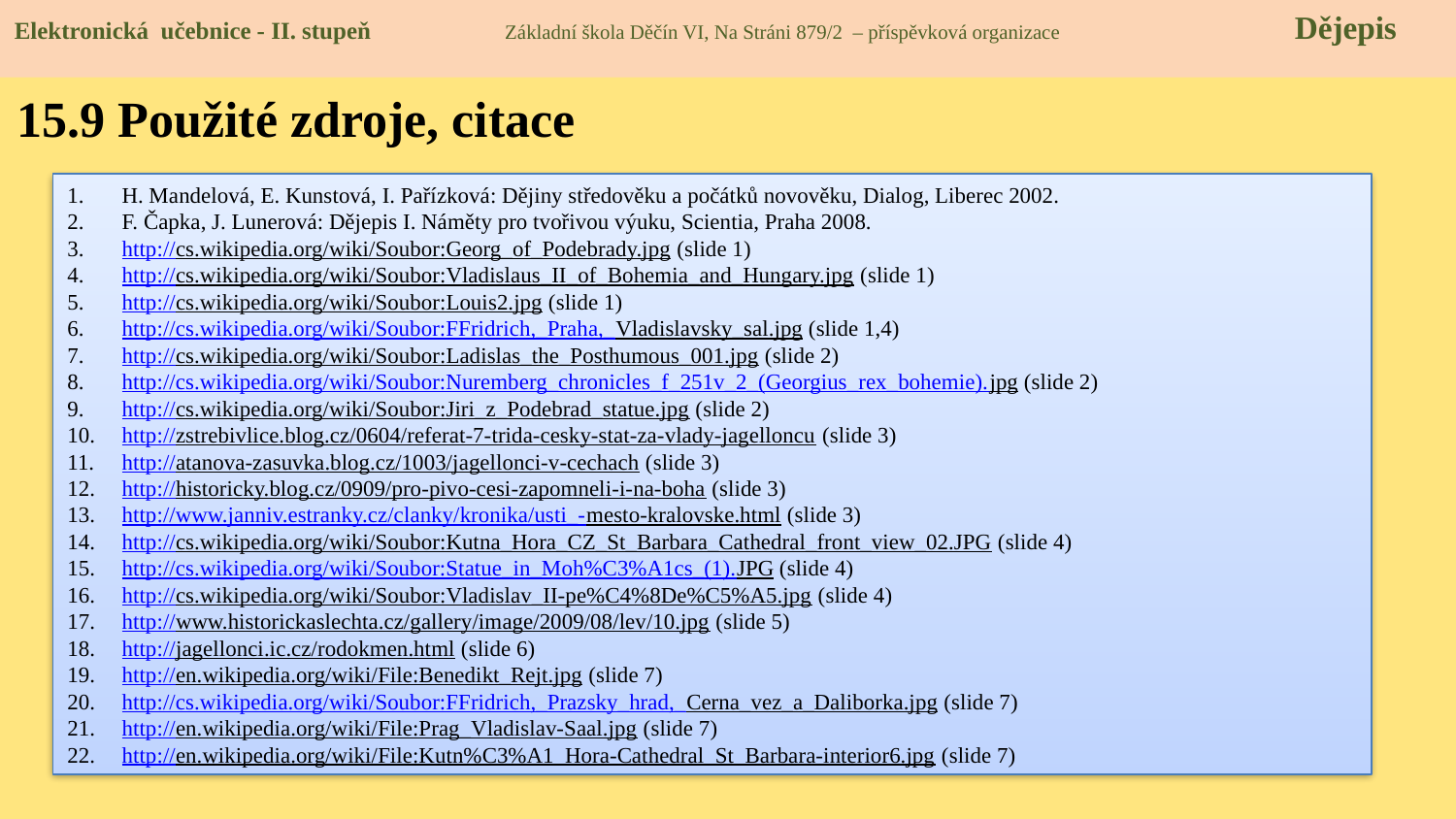

Elektronická  učebnice - II. stupeň                      Základní škola Děčín VI, Na Stráni 879/2  – příspěvková organizace                       	                     Dějepis

15.9 Použité zdroje, citace
H. Mandelová, E. Kunstová, I. Pařízková: Dějiny středověku a počátků novověku, Dialog, Liberec 2002.
F. Čapka, J. Lunerová: Dějepis I. Náměty pro tvořivou výuku, Scientia, Praha 2008.
http://cs.wikipedia.org/wiki/Soubor:Georg_of_Podebrady.jpg (slide 1)
http://cs.wikipedia.org/wiki/Soubor:Vladislaus_II_of_Bohemia_and_Hungary.jpg (slide 1)
http://cs.wikipedia.org/wiki/Soubor:Louis2.jpg (slide 1)
http://cs.wikipedia.org/wiki/Soubor:FFridrich,_Praha,_Vladislavsky_sal.jpg (slide 1,4)
http://cs.wikipedia.org/wiki/Soubor:Ladislas_the_Posthumous_001.jpg (slide 2)
http://cs.wikipedia.org/wiki/Soubor:Nuremberg_chronicles_f_251v_2_(Georgius_rex_bohemie).jpg (slide 2)
http://cs.wikipedia.org/wiki/Soubor:Jiri_z_Podebrad_statue.jpg (slide 2)
http://zstrebivlice.blog.cz/0604/referat-7-trida-cesky-stat-za-vlady-jagelloncu (slide 3)
http://atanova-zasuvka.blog.cz/1003/jagellonci-v-cechach (slide 3)
http://historicky.blog.cz/0909/pro-pivo-cesi-zapomneli-i-na-boha (slide 3)
http://www.janniv.estranky.cz/clanky/kronika/usti_-mesto-kralovske.html (slide 3)
http://cs.wikipedia.org/wiki/Soubor:Kutna_Hora_CZ_St_Barbara_Cathedral_front_view_02.JPG (slide 4)
http://cs.wikipedia.org/wiki/Soubor:Statue_in_Moh%C3%A1cs_(1).JPG (slide 4)
http://cs.wikipedia.org/wiki/Soubor:Vladislav_II-pe%C4%8De%C5%A5.jpg (slide 4)
http://www.historickaslechta.cz/gallery/image/2009/08/lev/10.jpg (slide 5)
http://jagellonci.ic.cz/rodokmen.html (slide 6)
http://en.wikipedia.org/wiki/File:Benedikt_Rejt.jpg (slide 7)
http://cs.wikipedia.org/wiki/Soubor:FFridrich,_Prazsky_hrad,_Cerna_vez_a_Daliborka.jpg (slide 7)
http://en.wikipedia.org/wiki/File:Prag_Vladislav-Saal.jpg (slide 7)
http://en.wikipedia.org/wiki/File:Kutn%C3%A1_Hora-Cathedral_St_Barbara-interior6.jpg (slide 7)